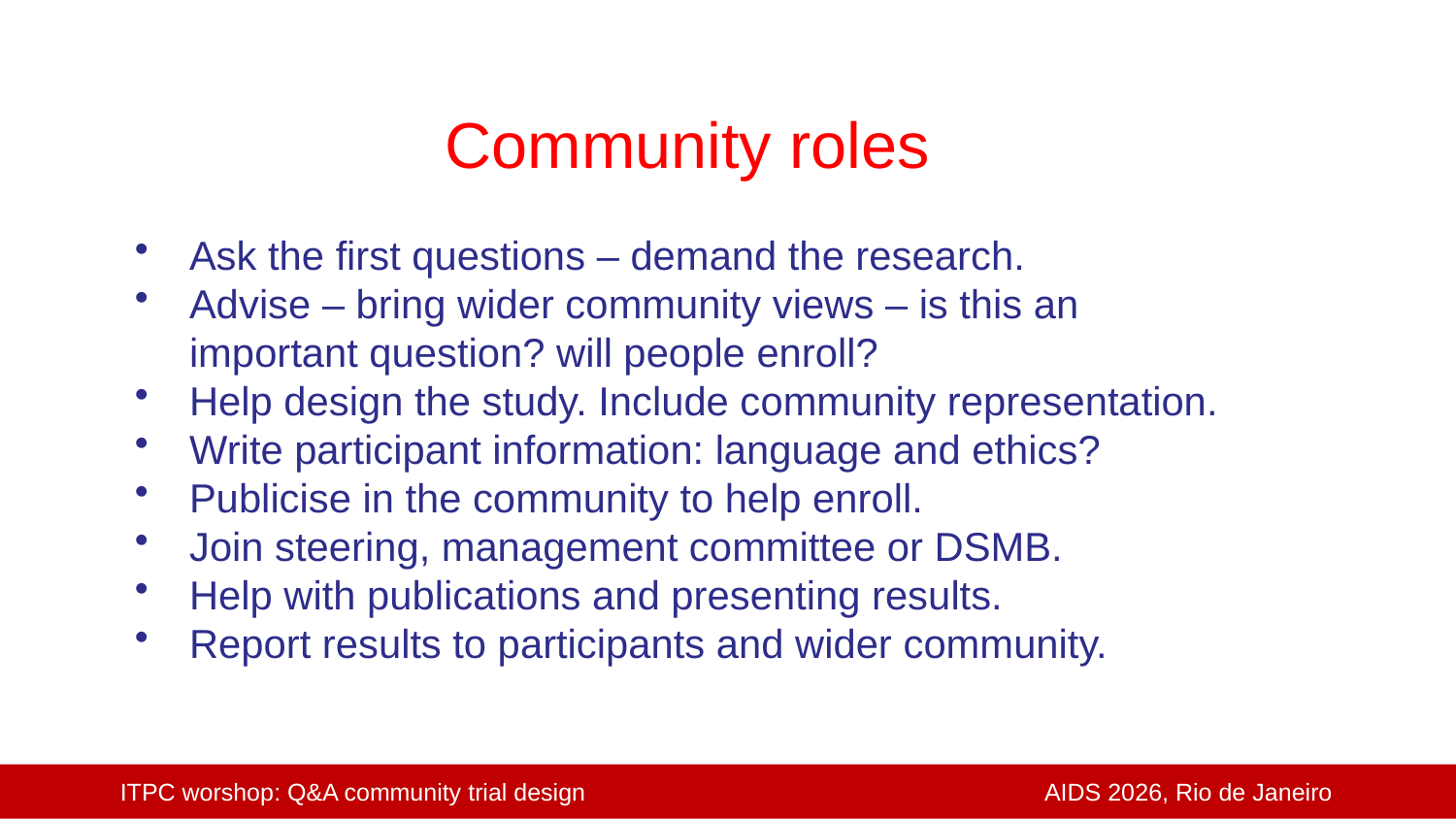

Community roles

Ask the first questions – demand the research.
Advise – bring wider community views – is this an important question? will people enroll?
Help design the study. Include community representation.
Write participant information: language and ethics?
Publicise in the community to help enroll.
Join steering, management committee or DSMB.
Help with publications and presenting results.
Report results to participants and wider community.